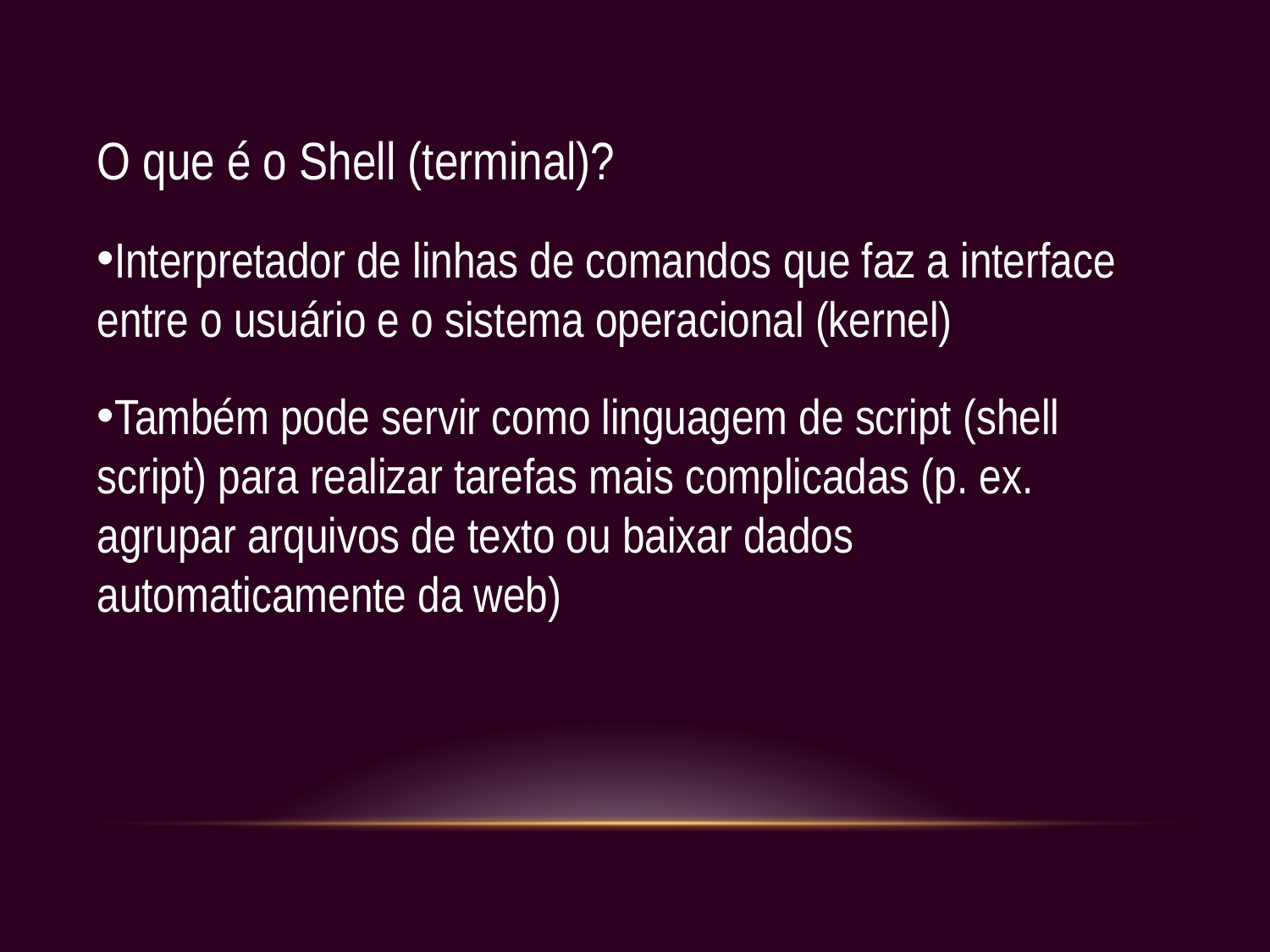

O que é o Shell (terminal)?
Interpretador de linhas de comandos que faz a interface entre o usuário e o sistema operacional (kernel)

Também pode servir como linguagem de script (shell script) para realizar tarefas mais complicadas (p. ex. agrupar arquivos de texto ou baixar dados automaticamente da web)